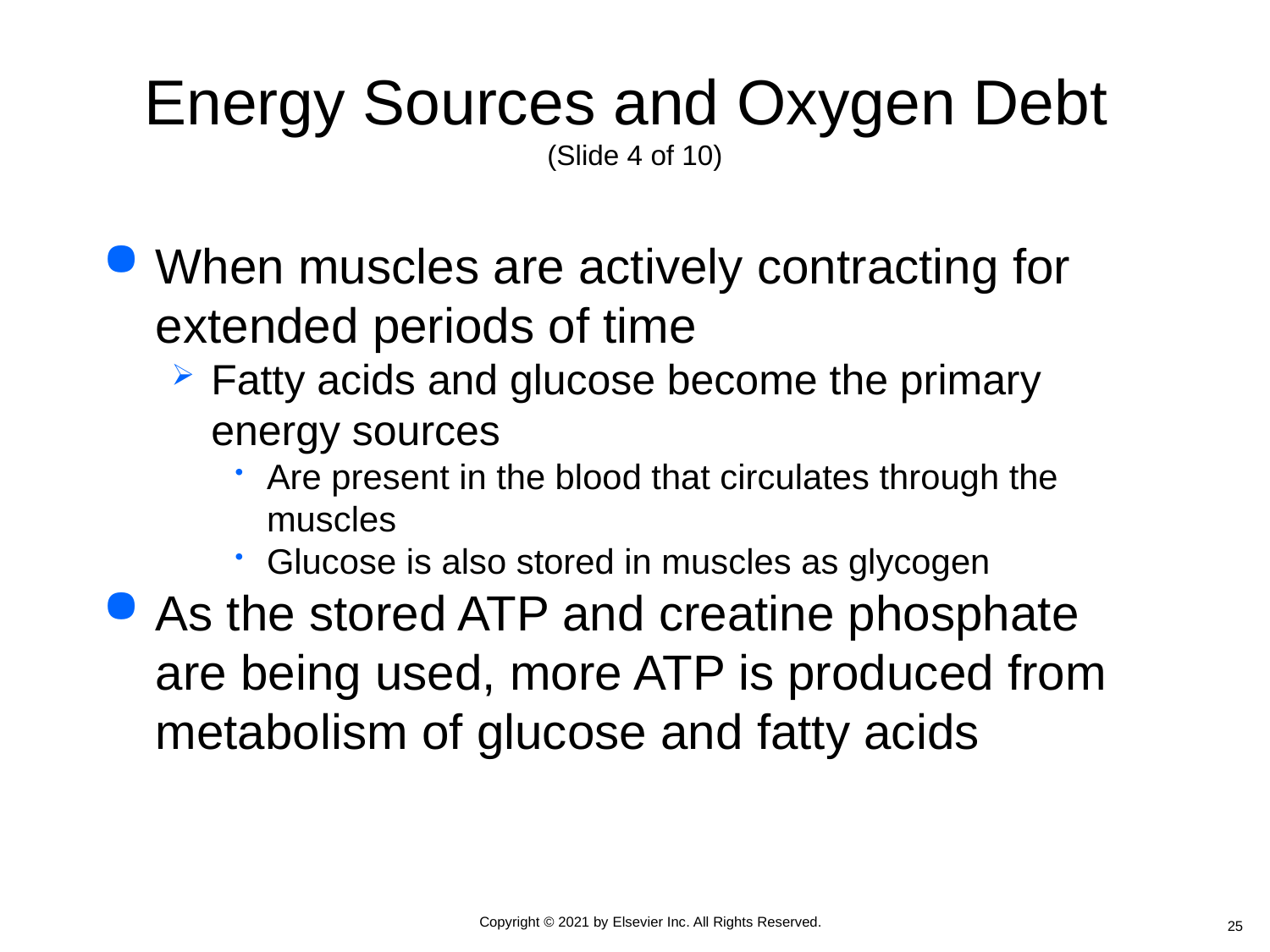

# Energy Sources and Oxygen Debt (Slide 4 of 10)
When muscles are actively contracting for extended periods of time
Fatty acids and glucose become the primary  energy sources
Are present in the blood that circulates through the muscles
Glucose is also stored in muscles as glycogen
As the stored ATP and creatine phosphate are being used, more ATP is produced from metabolism of glucose and fatty acids
25